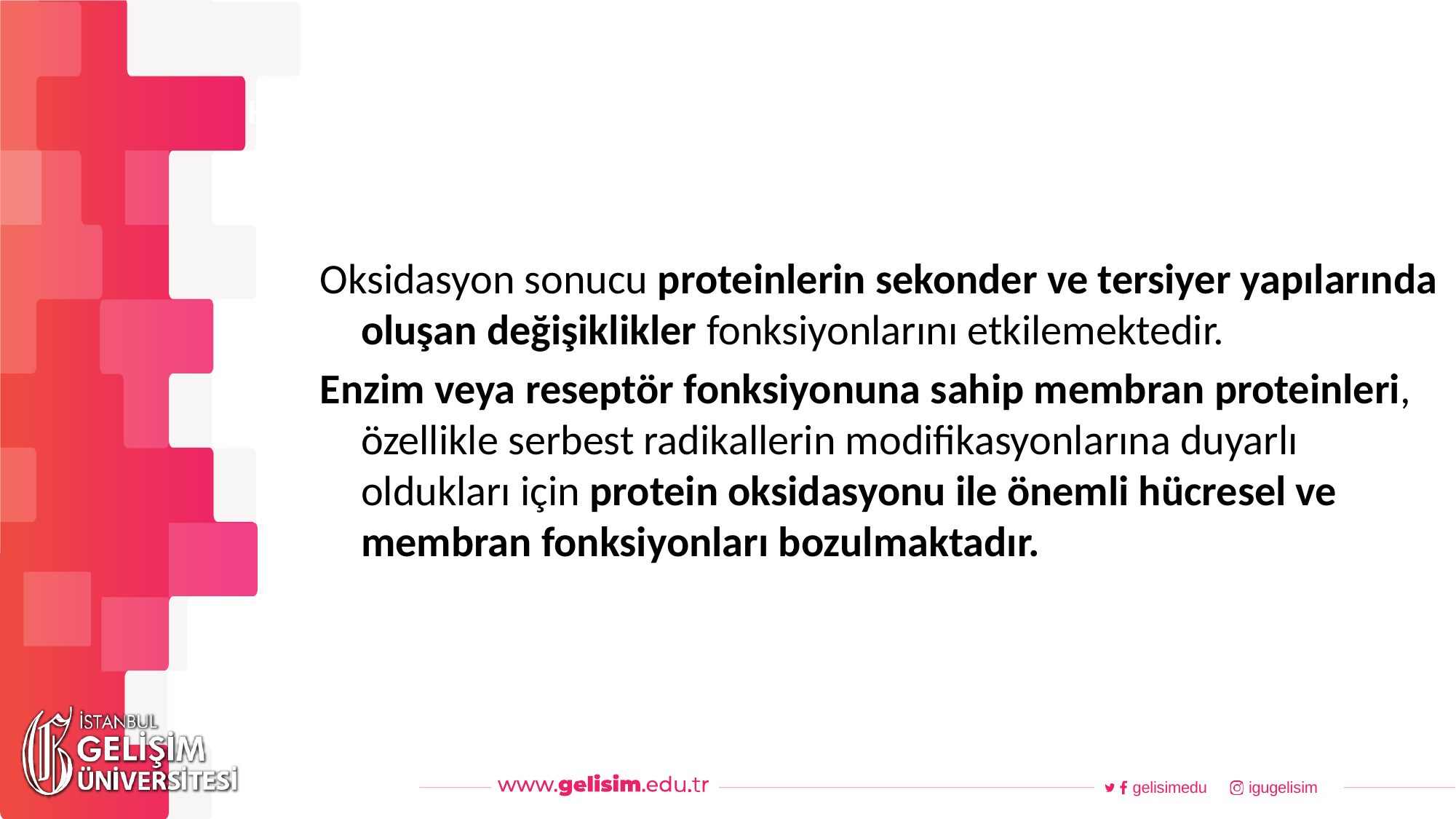

#
Haftalık Akış
Oksidasyon sonucu proteinlerin sekonder ve tersiyer yapılarında oluşan değişiklikler fonksiyonlarını etkilemektedir.
Enzim veya reseptör fonksiyonuna sahip membran proteinleri, özellikle serbest radikallerin modifikasyonlarına duyarlı oldukları için protein oksidasyonu ile önemli hücresel ve membran fonksiyonları bozulmaktadır.

gelisimedu
igugelisim